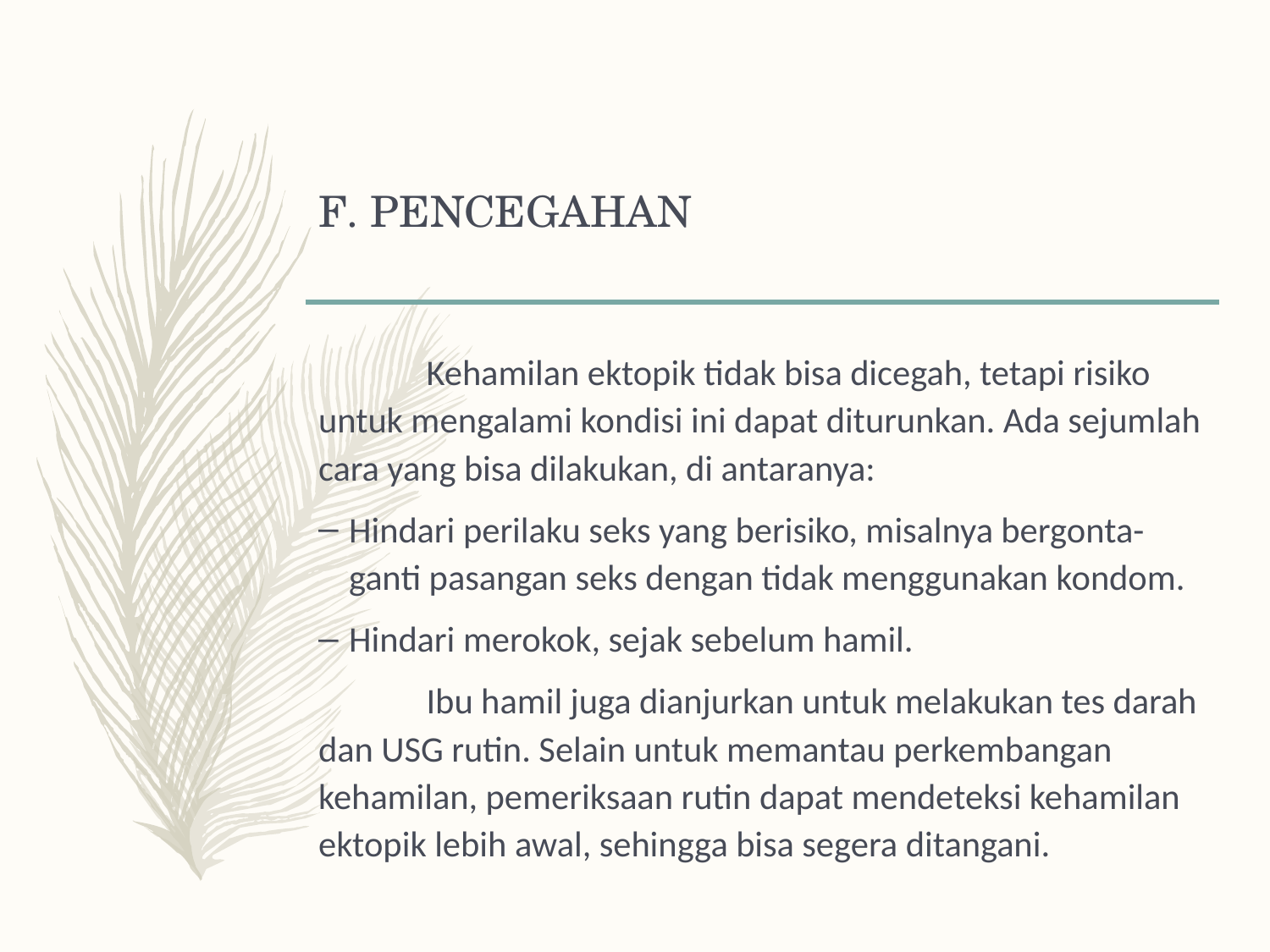

# F. PENCEGAHAN
	Kehamilan ektopik tidak bisa dicegah, tetapi risiko untuk mengalami kondisi ini dapat diturunkan. Ada sejumlah cara yang bisa dilakukan, di antaranya:
Hindari perilaku seks yang berisiko, misalnya bergonta-ganti pasangan seks dengan tidak menggunakan kondom.
Hindari merokok, sejak sebelum hamil.
	Ibu hamil juga dianjurkan untuk melakukan tes darah dan USG rutin. Selain untuk memantau perkembangan kehamilan, pemeriksaan rutin dapat mendeteksi kehamilan ektopik lebih awal, sehingga bisa segera ditangani.